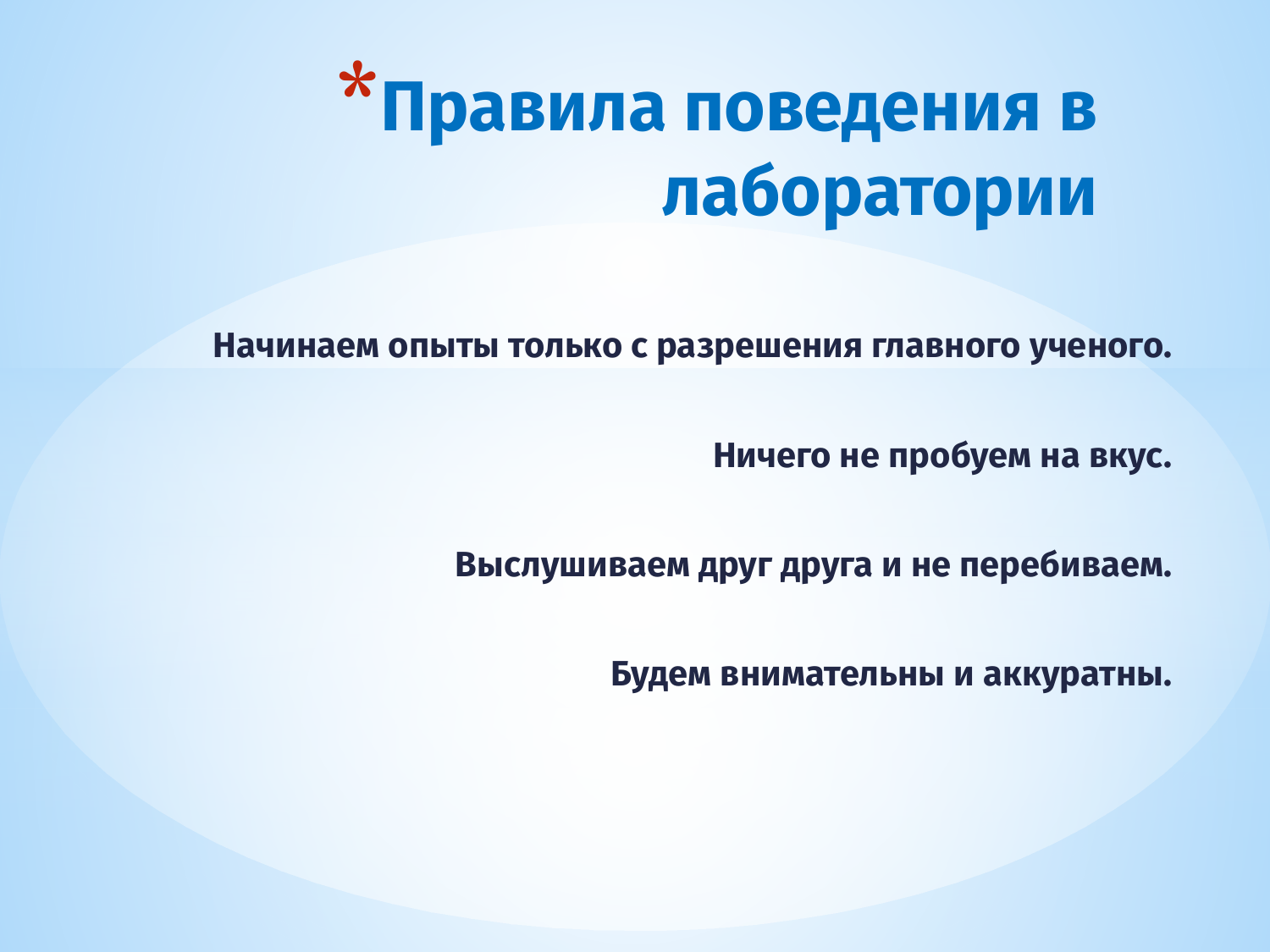

# Правила поведения в лаборатории
Начинаем опыты только с разрешения главного ученого.

Ничего не пробуем на вкус.

Выслушиваем друг друга и не перебиваем.

Будем внимательны и аккуратны.